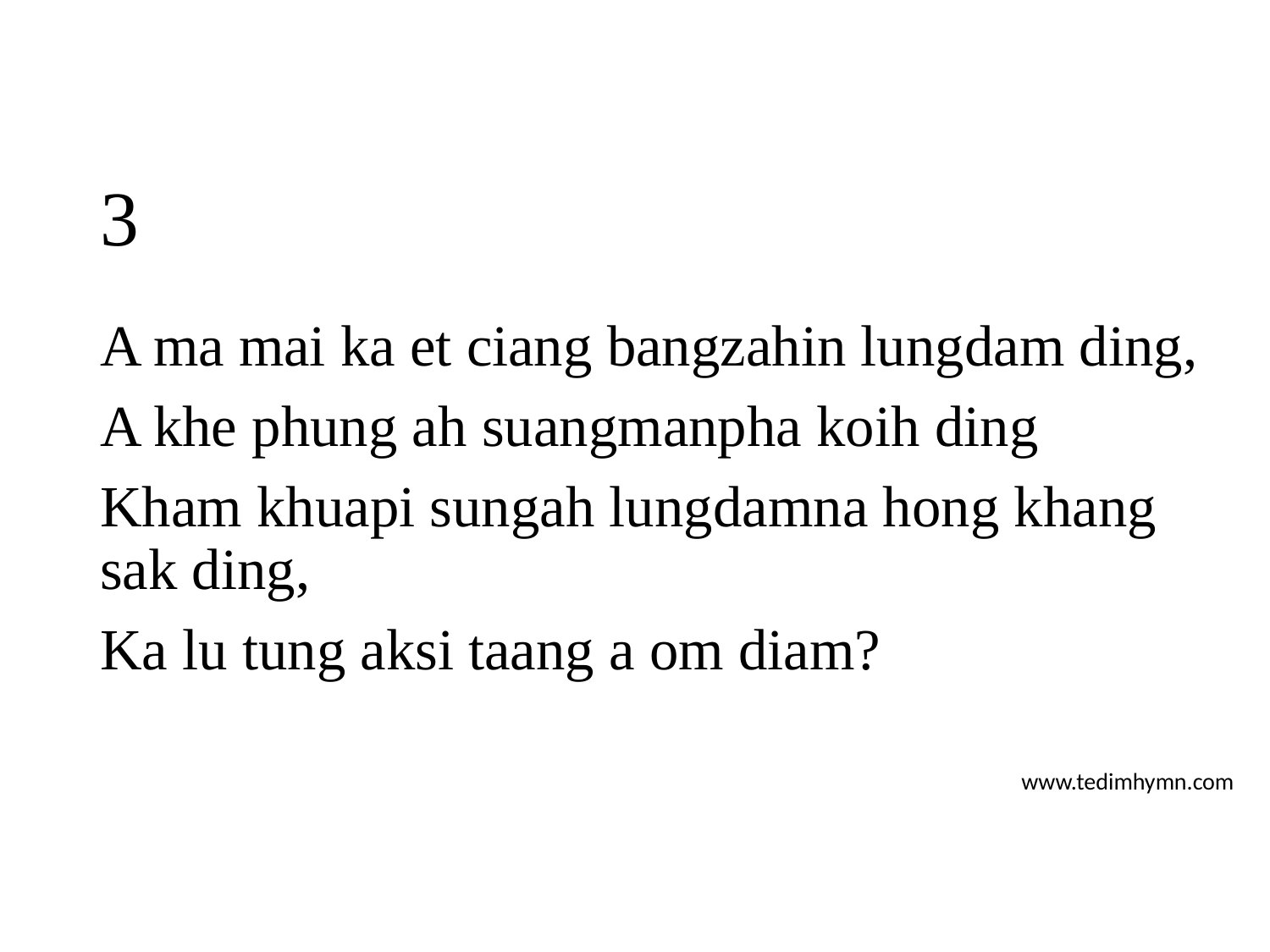

# 3
A ma mai ka et ciang bangzahin lungdam ding,
A khe phung ah suangmanpha koih ding
Kham khuapi sungah lungdamna hong khang sak ding,
Ka lu tung aksi taang a om diam?

www.tedimhymn.com